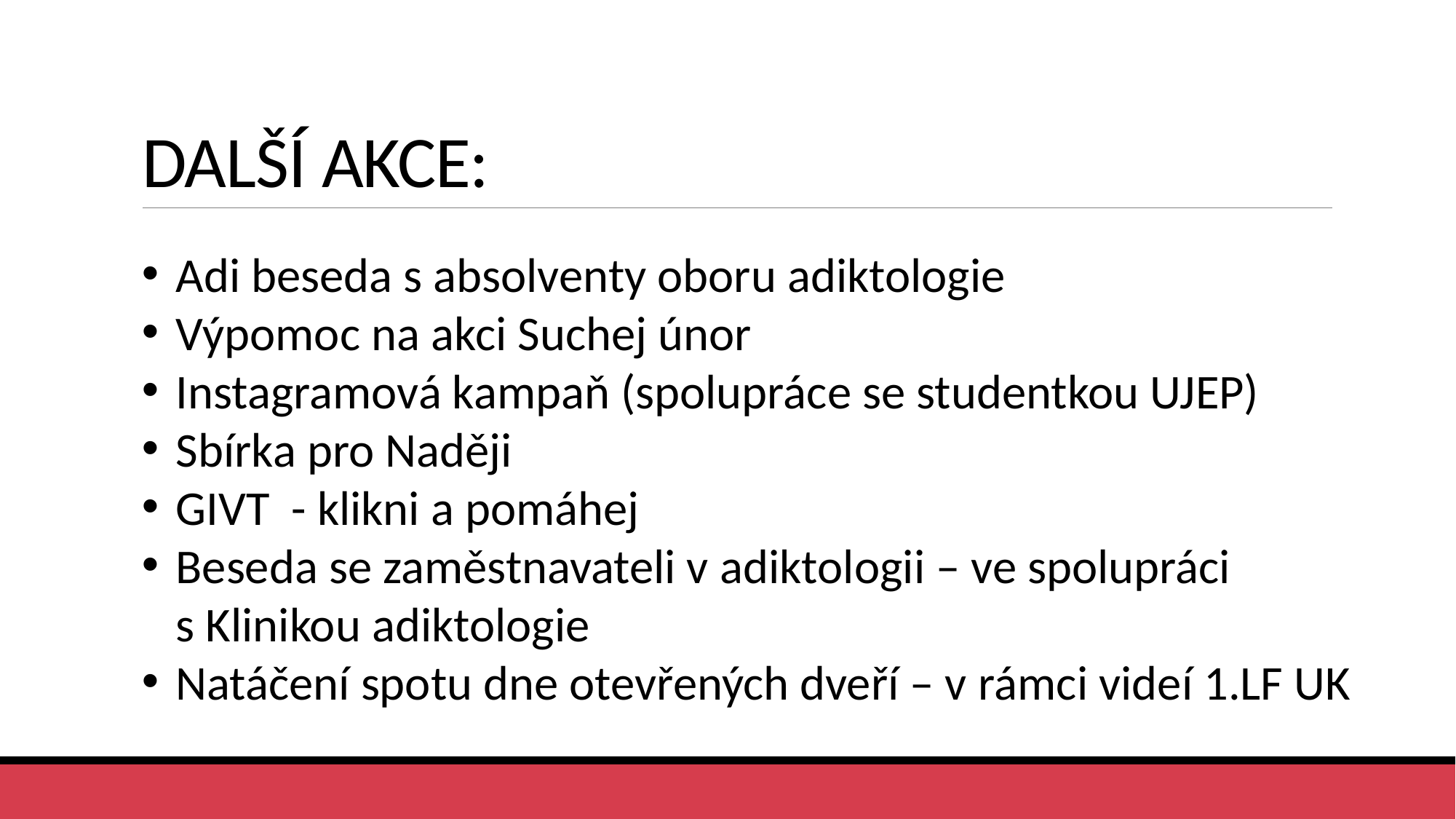

# DALŠÍ AKCE:
Adi beseda s absolventy oboru adiktologie
Výpomoc na akci Suchej únor
Instagramová kampaň (spolupráce se studentkou UJEP)
Sbírka pro Naději
GIVT  - klikni a pomáhej
Beseda se zaměstnavateli v adiktologii – ve spolupráci s Klinikou adiktologie
Natáčení spotu dne otevřených dveří – v rámci videí 1.LF UK